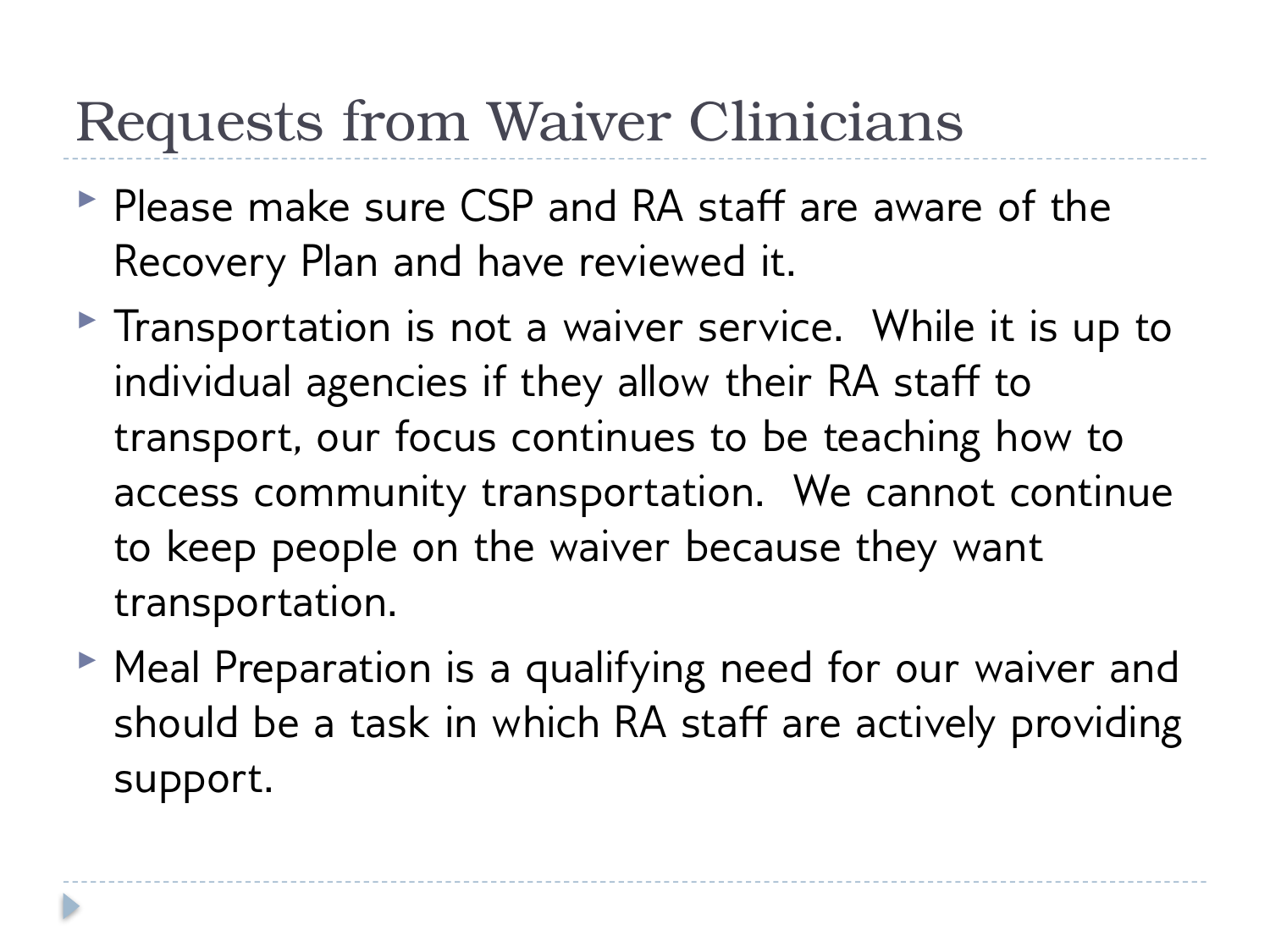

# Requests from Waiver Clinicians
Please make sure CSP and RA staff are aware of the Recovery Plan and have reviewed it.
Transportation is not a waiver service.  While it is up to individual agencies if they allow their RA staff to transport, our focus continues to be teaching how to access community transportation.  We cannot continue to keep people on the waiver because they want transportation.
Meal Preparation is a qualifying need for our waiver and should be a task in which RA staff are actively providing support.